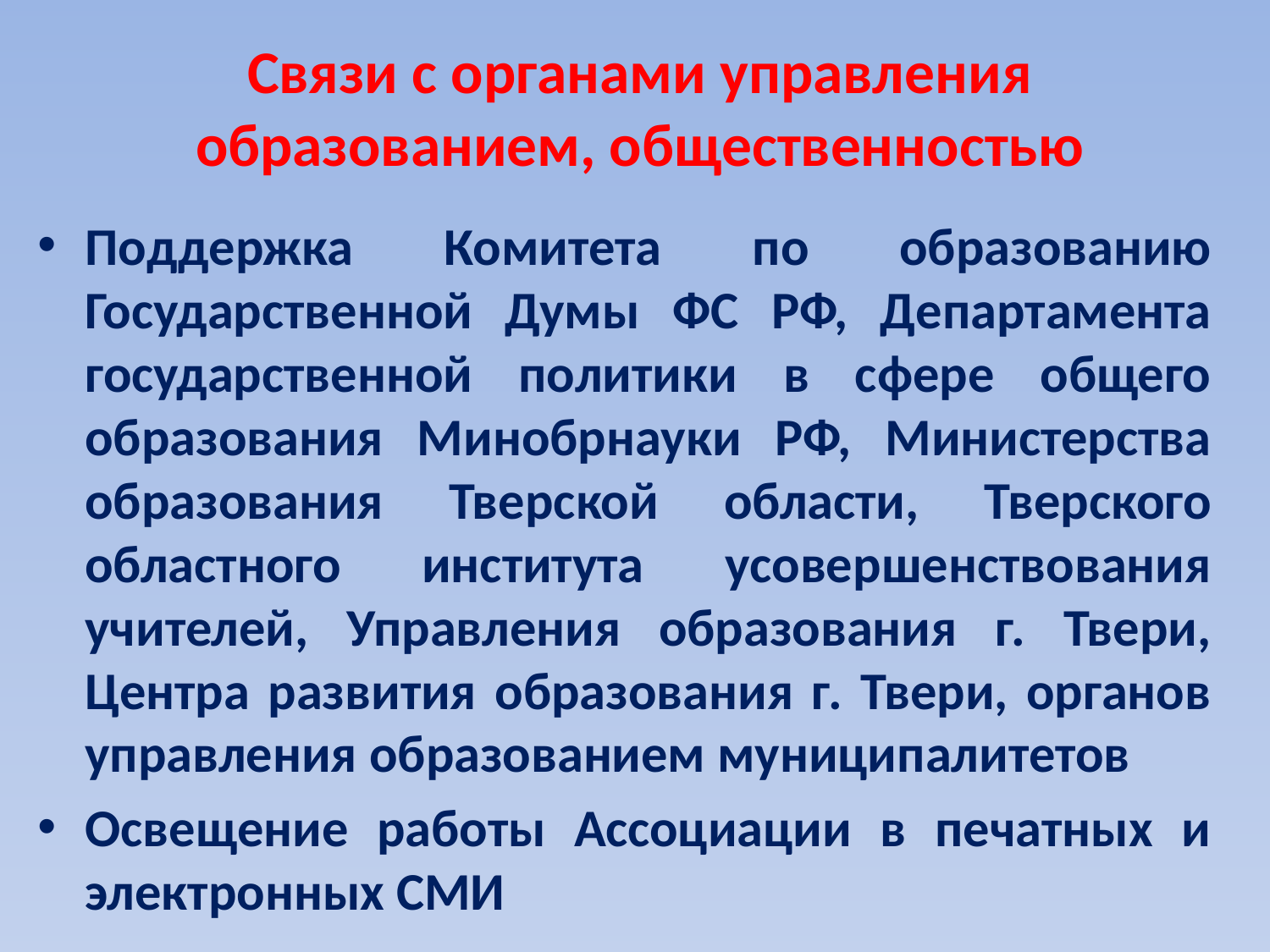

# Связи с органами управления образованием, общественностью
Поддержка Комитета по образованию Государственной Думы ФС РФ, Департамента государственной политики в сфере общего образования Минобрнауки РФ, Министерства образования Тверской области, Тверского областного института усовершенствования учителей, Управления образования г. Твери, Центра развития образования г. Твери, органов управления образованием муниципалитетов
Освещение работы Ассоциации в печатных и электронных СМИ